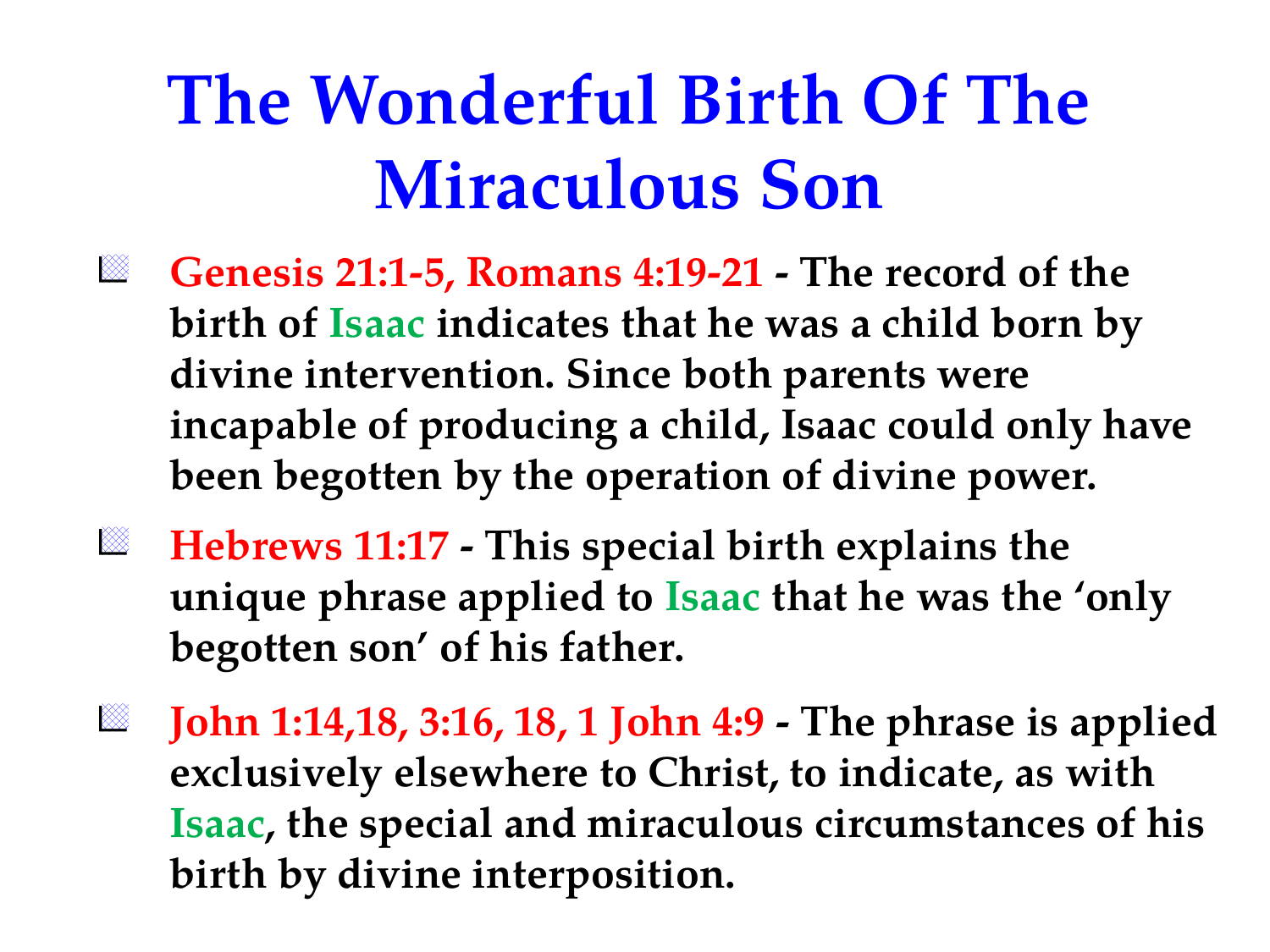

The Wonderful Birth Of The
Miraculous Son
Genesis 21:1-5, Romans 4:19-21 - The record of the birth of Isaac indicates that he was a child born by divine intervention. Since both parents were incapable of producing a child, Isaac could only have been begotten by the operation of divine power.

Hebrews 11:17 - This special birth explains the unique phrase applied to Isaac that he was the ‘only begotten son’ of his father.

John 1:14,18, 3:16, 18, 1 John 4:9 - The phrase is applied exclusively elsewhere to Christ, to indicate, as with Isaac, the special and miraculous circumstances of his birth by divine interposition.